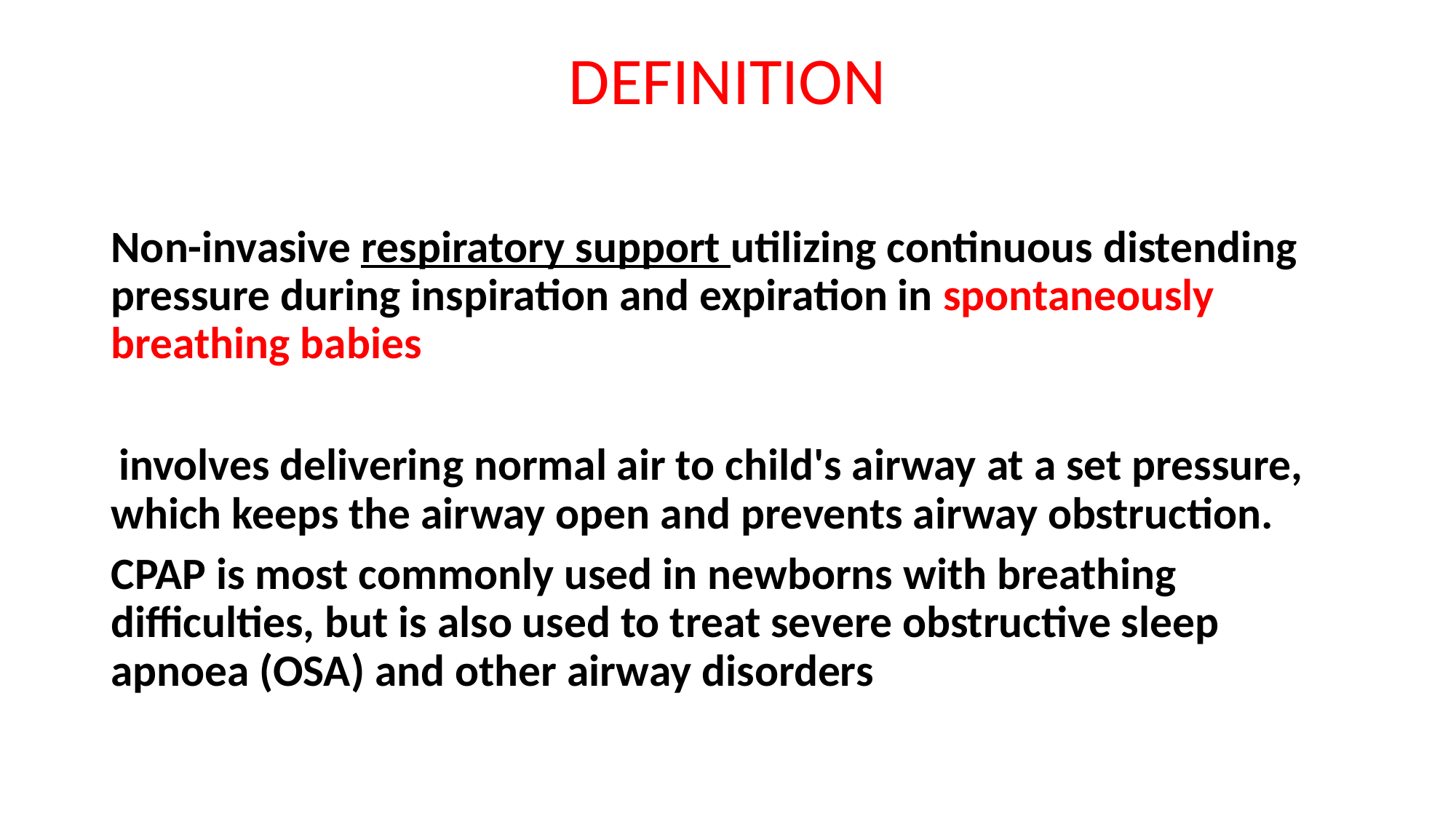

# DEFINITION
Non-invasive respiratory support utilizing continuous distending pressure during inspiration and expiration in spontaneously breathing babies

 involves delivering normal air to child's airway at a set pressure, which keeps the airway open and prevents airway obstruction.
CPAP is most commonly used in newborns with breathing difficulties, but is also used to treat severe obstructive sleep apnoea (OSA) and other airway disorders